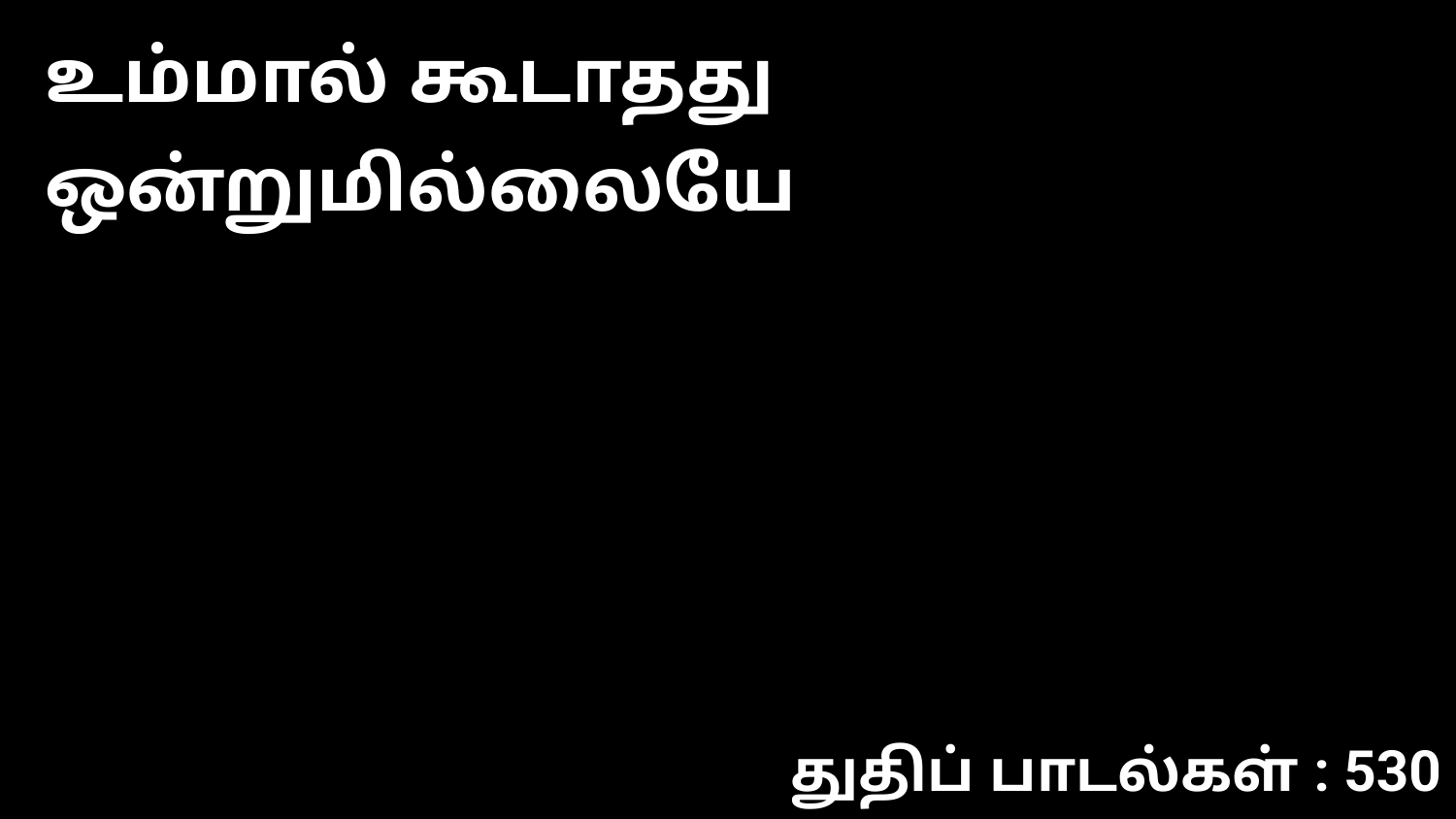

உம்மால் கூடாதது ஒன்றுமில்லையே
துதிப் பாடல்கள் : 530